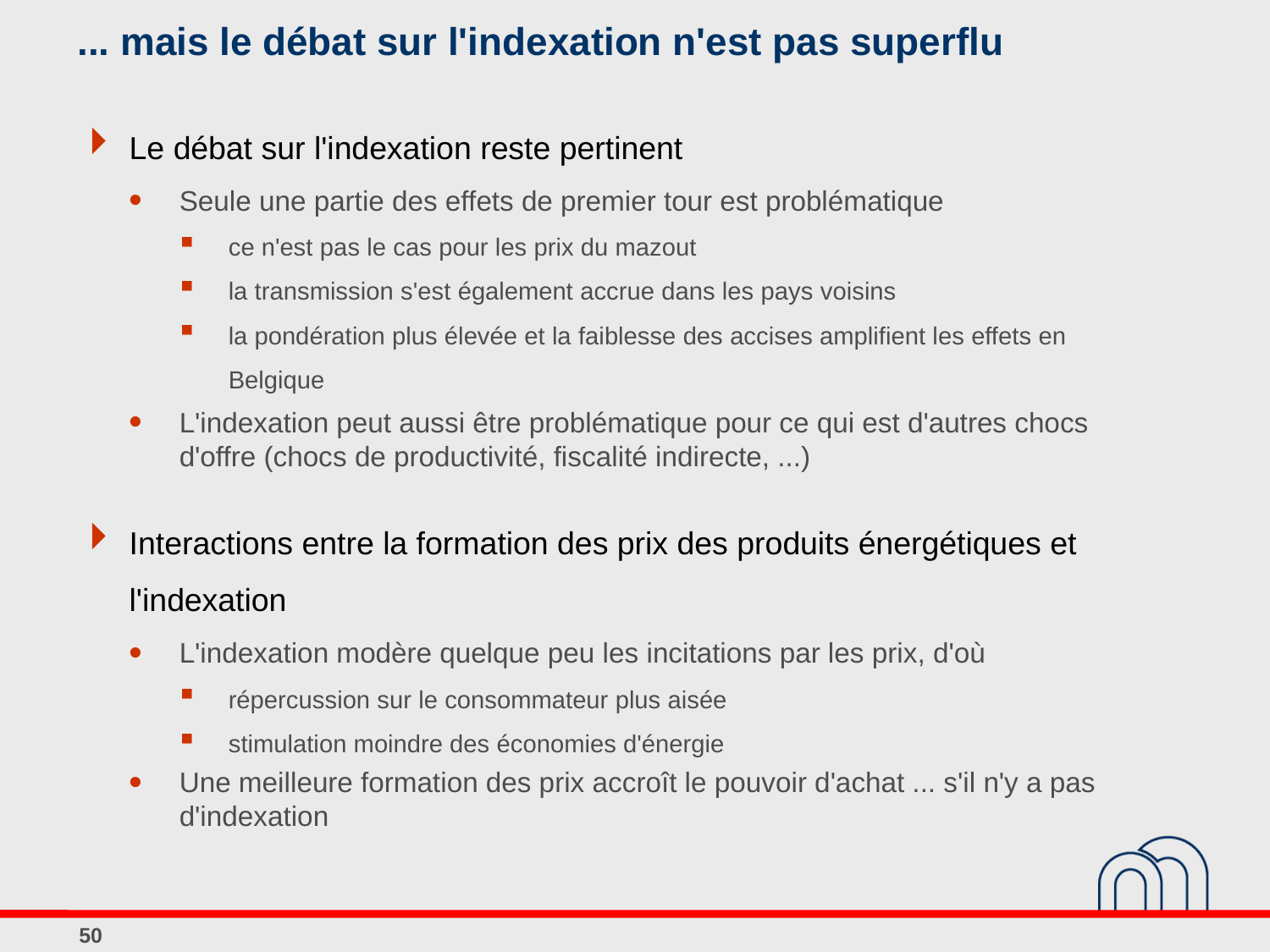

# ... mais le débat sur l'indexation n'est pas superflu

Le débat sur l'indexation reste pertinent
Seule une partie des effets de premier tour est problématique
ce n'est pas le cas pour les prix du mazout
la transmission s'est également accrue dans les pays voisins
la pondération plus élevée et la faiblesse des accises amplifient les effets en Belgique
L'indexation peut aussi être problématique pour ce qui est d'autres chocs d'offre (chocs de productivité, fiscalité indirecte, ...)
Interactions entre la formation des prix des produits énergétiques et l'indexation
L'indexation modère quelque peu les incitations par les prix, d'où
répercussion sur le consommateur plus aisée
stimulation moindre des économies d'énergie
Une meilleure formation des prix accroît le pouvoir d'achat ... s'il n'y a pas d'indexation
50